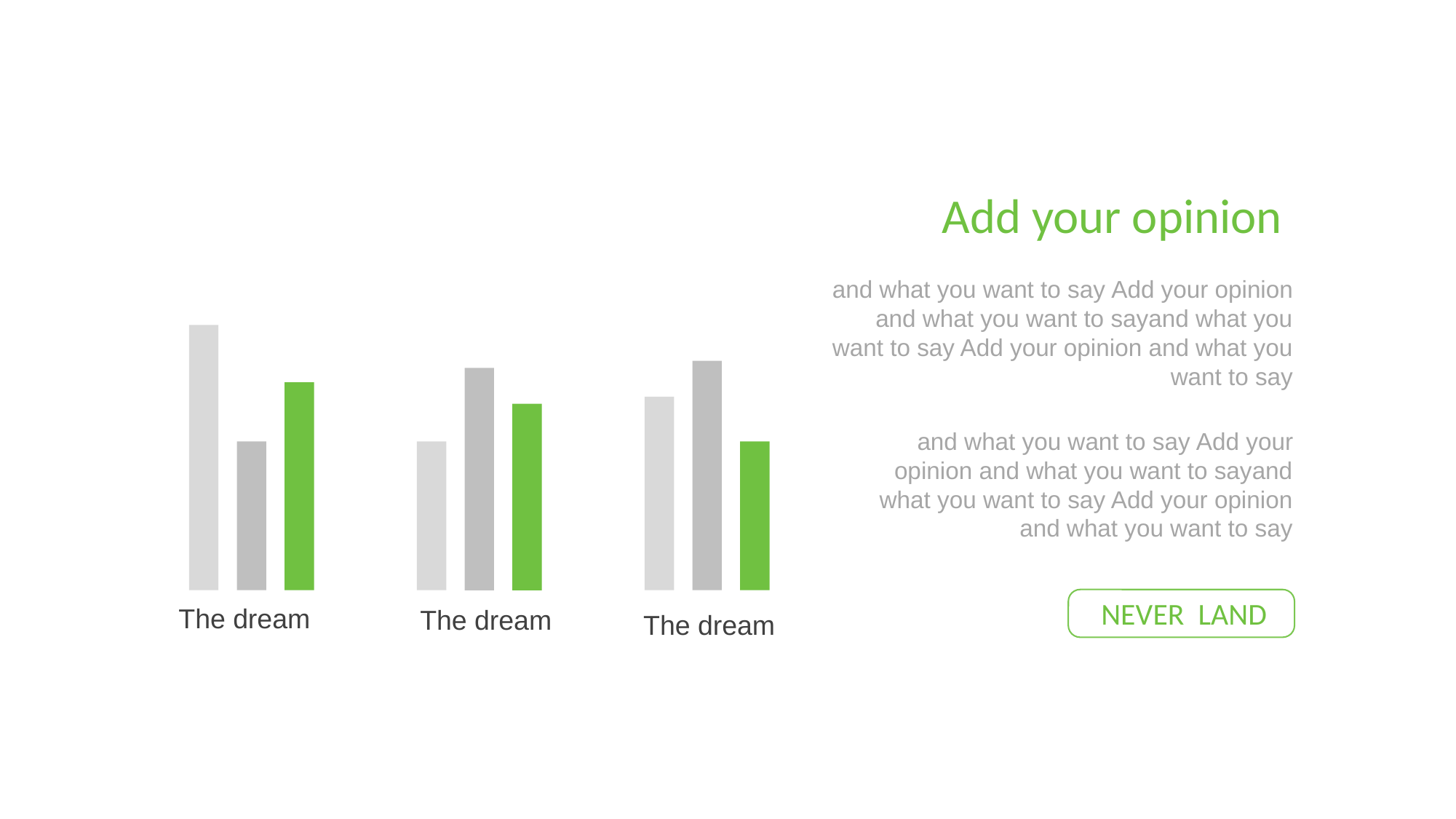

Add your opinion
and what you want to say Add your opinion and what you want to sayand what you want to say Add your opinion and what you want to say

The dream
The dream
The dream
and what you want to say Add your opinion and what you want to sayand what you want to say Add your opinion and what you want to say

NEVER  LAND